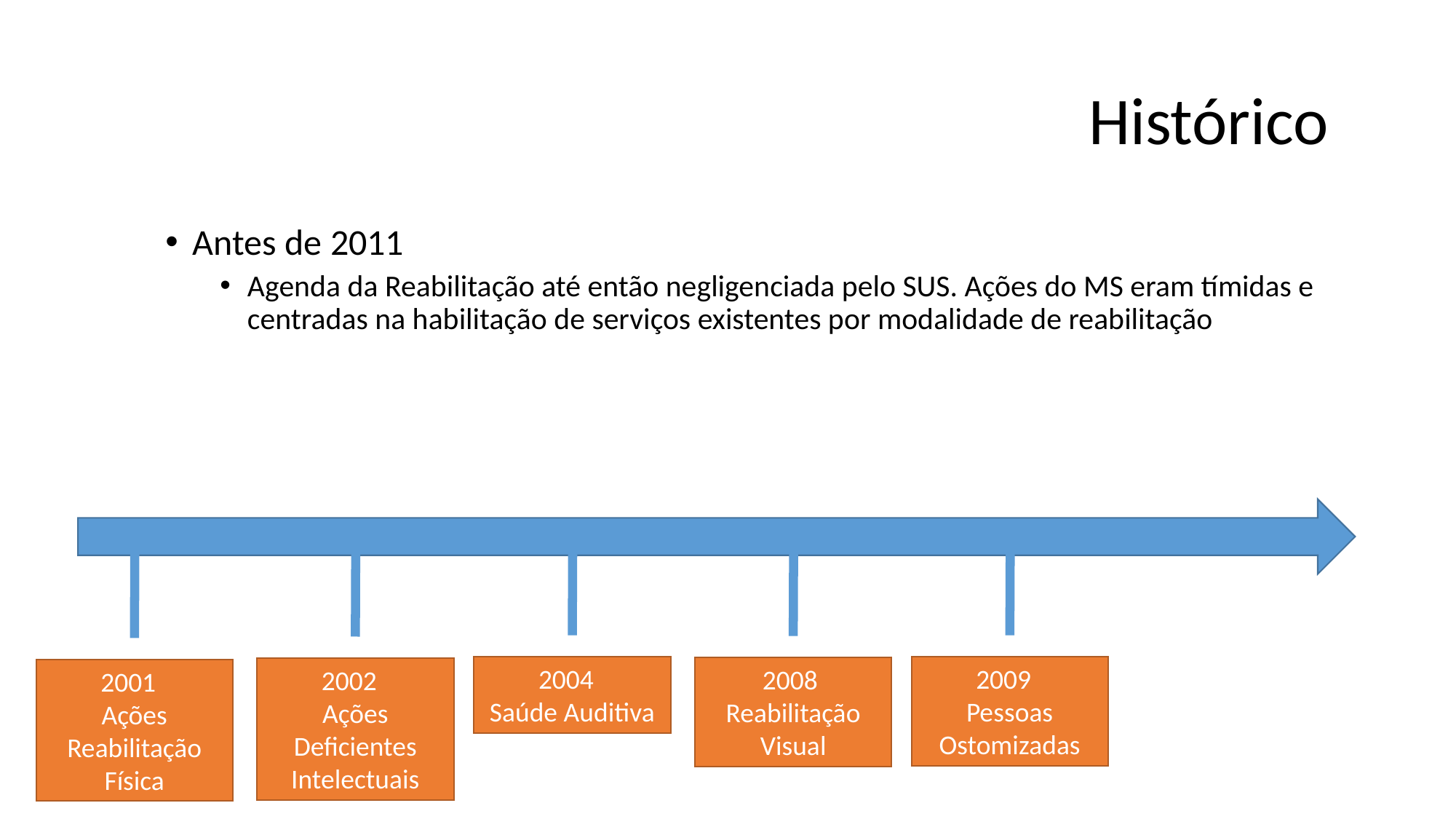

# Histórico
Antes de 2011
Agenda da Reabilitação até então negligenciada pelo SUS. Ações do MS eram tímidas e centradas na habilitação de serviços existentes por modalidade de reabilitação

2004
Saúde Auditiva
2009
Pessoas Ostomizadas
2008
Reabilitação Visual
2002
Ações Deficientes Intelectuais
2001
Ações Reabilitação Física